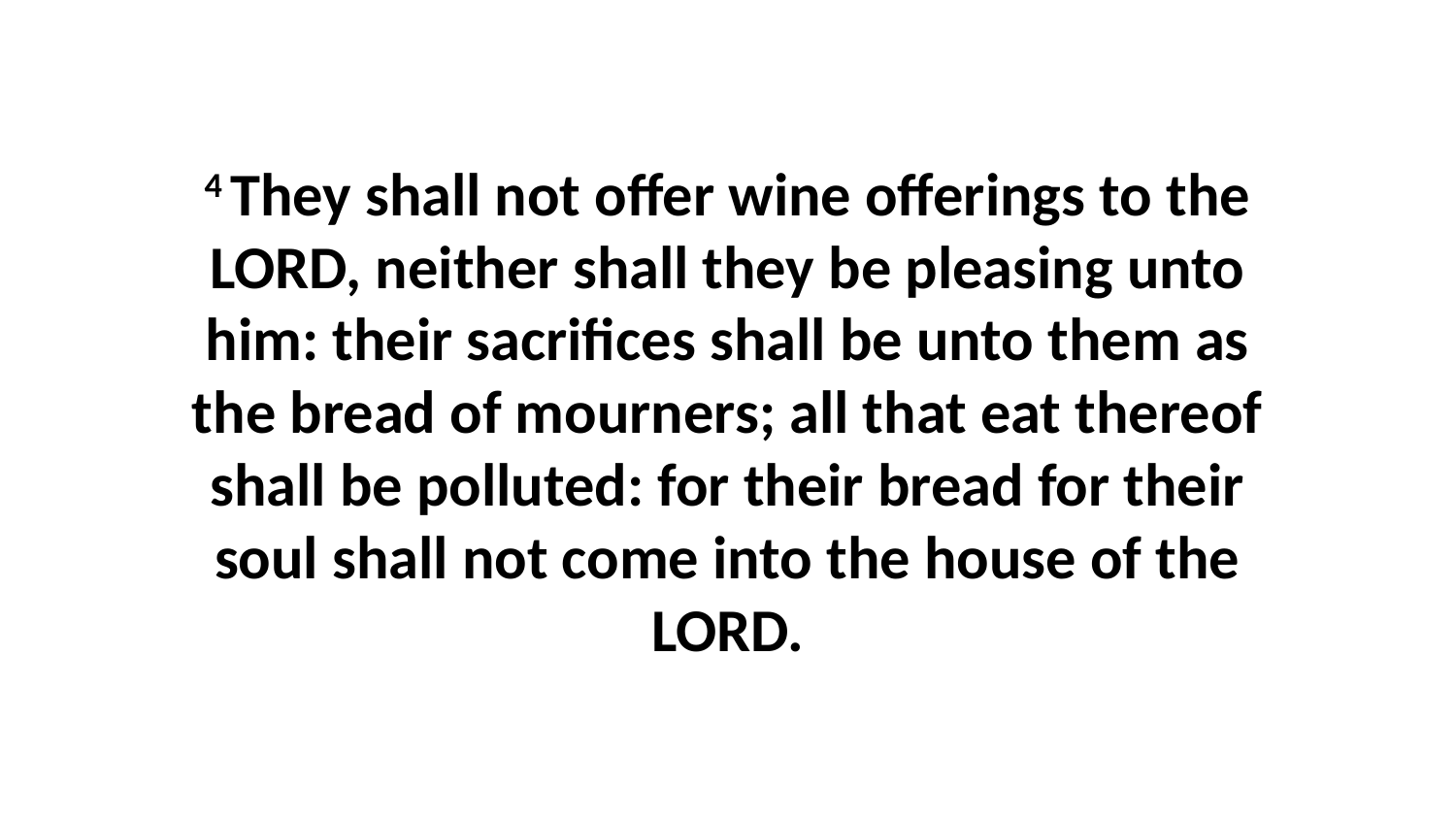

4 They shall not offer wine offerings to the LORD, neither shall they be pleasing unto him: their sacrifices shall be unto them as the bread of mourners; all that eat thereof shall be polluted: for their bread for their soul shall not come into the house of the LORD.